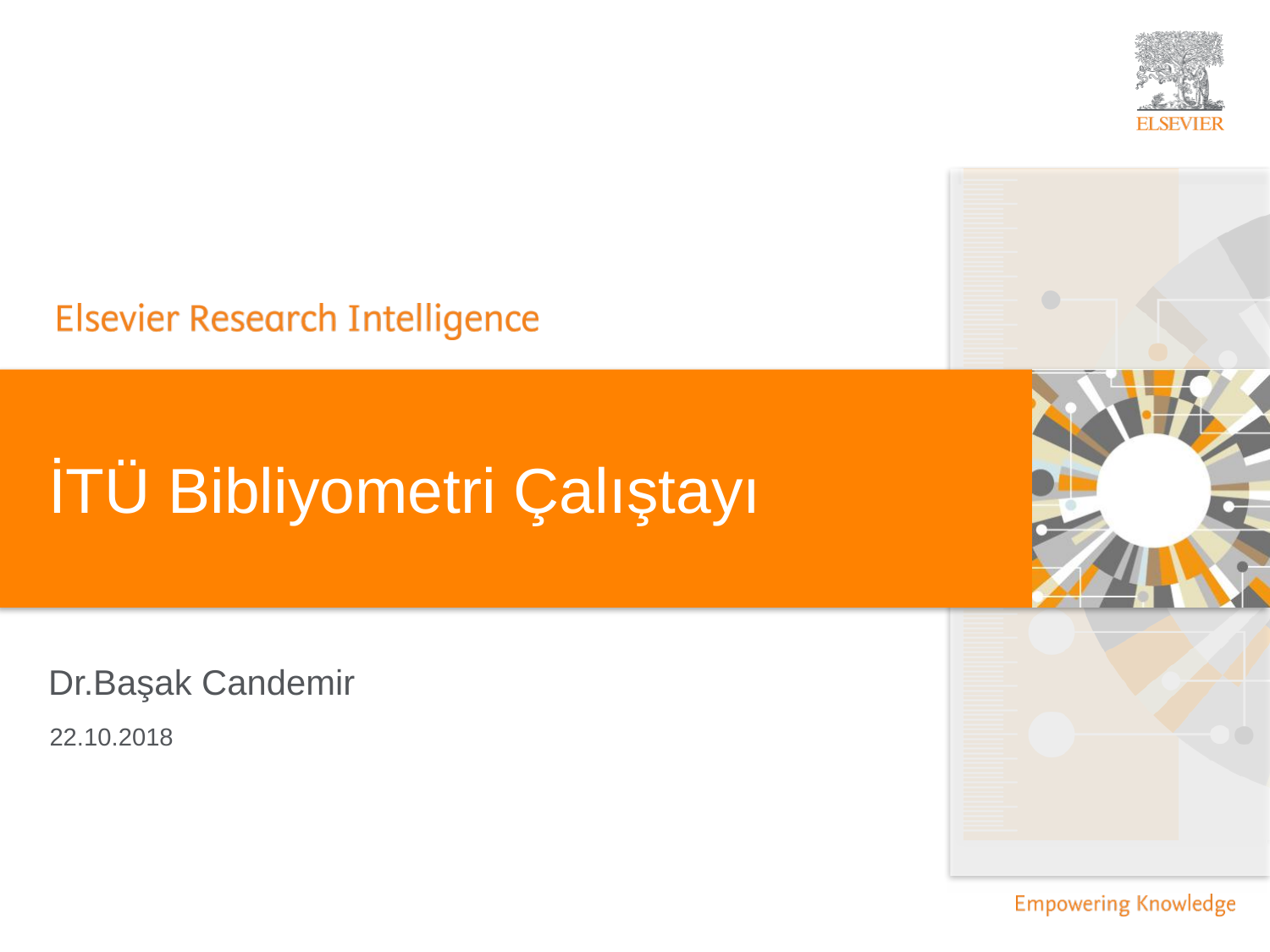

# İTÜ Bibliyometri Çalıştayı
Dr.Başak Candemir
22.10.2018